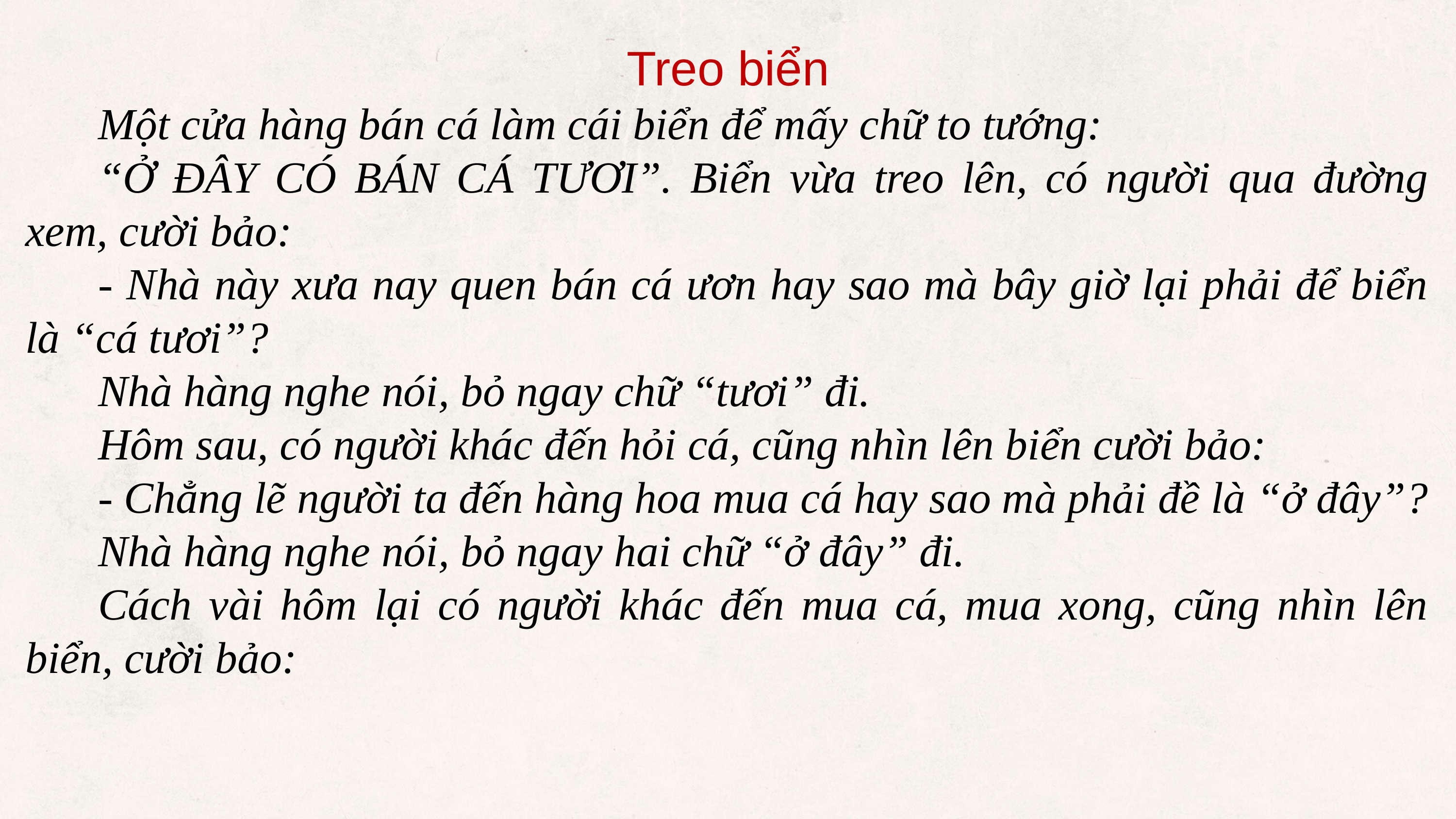

Treo biển
	Một cửa hàng bán cá làm cái biển để mấy chữ to tướng:
	“Ở ĐÂY CÓ BÁN CÁ TƯƠI”. Biển vừa treo lên, có người qua đường xem, cười bảo:
	- Nhà này xưa nay quen bán cá ươn hay sao mà bây giờ lại phải để biển là “cá tươi”?
	Nhà hàng nghe nói, bỏ ngay chữ “tươi” đi.
	Hôm sau, có người khác đến hỏi cá, cũng nhìn lên biển cười bảo:
	- Chẳng lẽ người ta đến hàng hoa mua cá hay sao mà phải đề là “ở đây”?
	Nhà hàng nghe nói, bỏ ngay hai chữ “ở đây” đi.
	Cách vài hôm lại có người khác đến mua cá, mua xong, cũng nhìn lên biển, cười bảo: